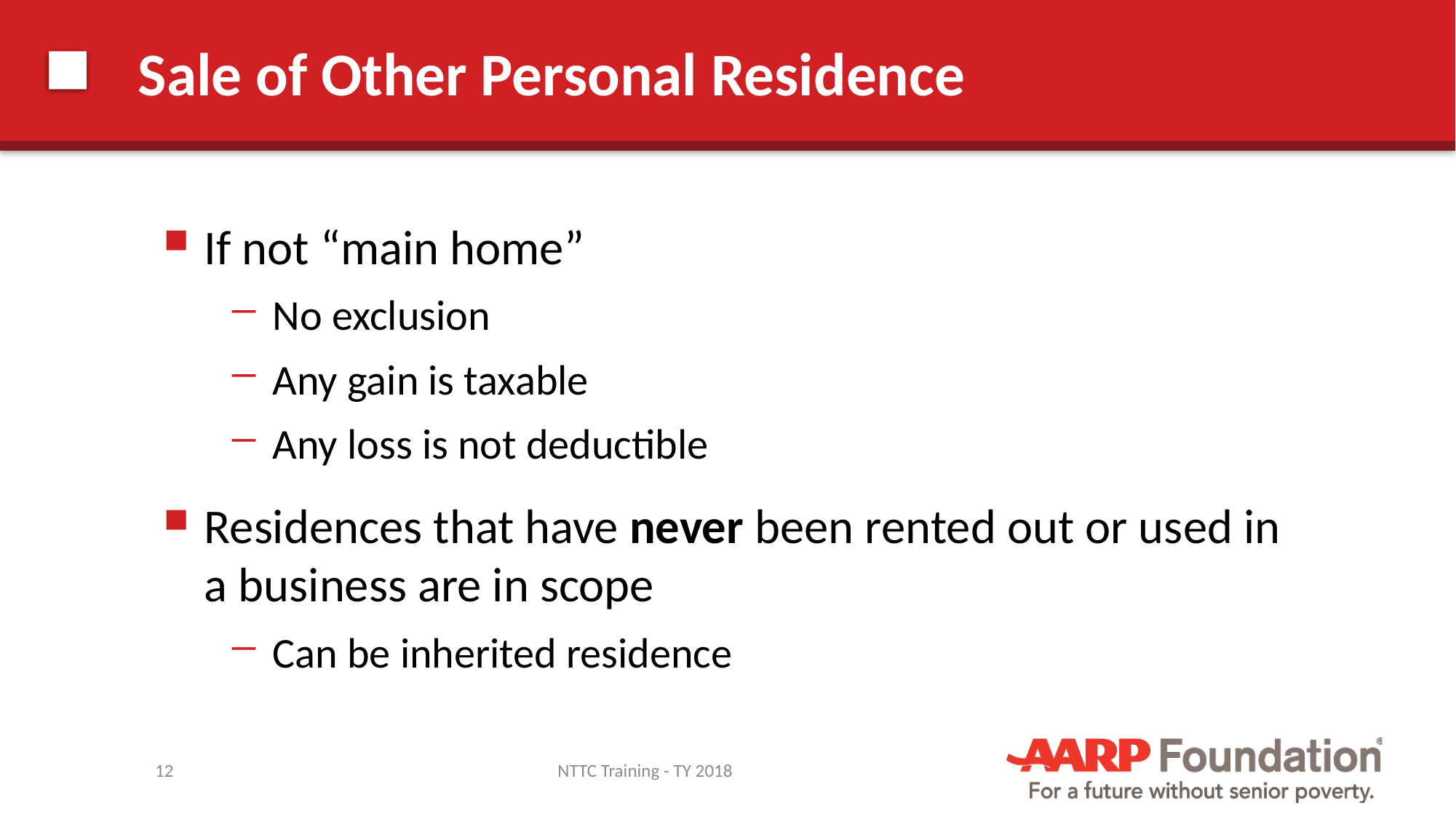

# Sale of Other Personal Residence
If not “main home”
No exclusion
Any gain is taxable
Any loss is not deductible
Residences that have never been rented out or used in a business are in scope
Can be inherited residence
12
NTTC Training - TY 2018